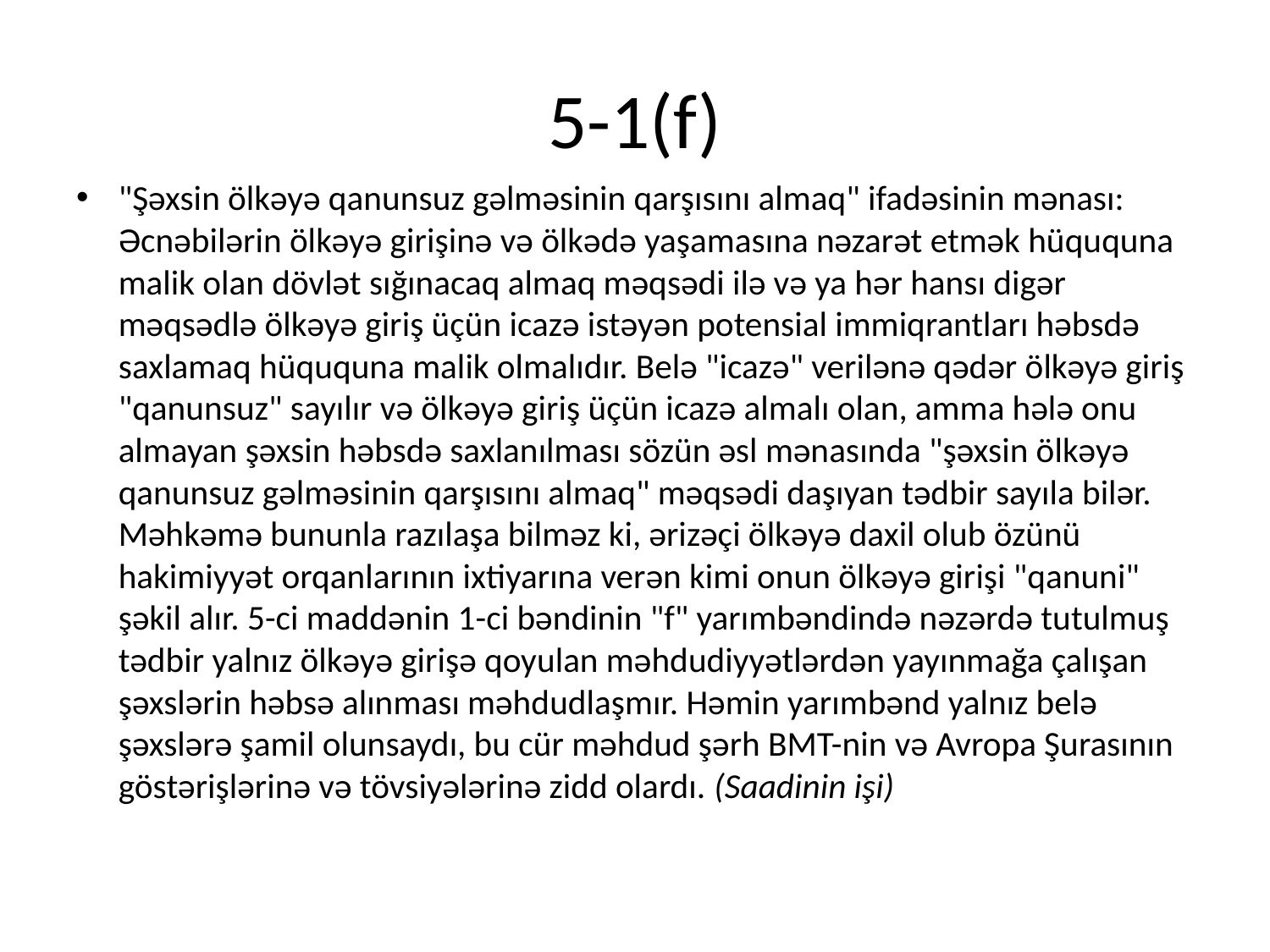

# 5-1(f)
"Şəxsin ölkəyə qanunsuz gəlməsinin qarşısını almaq" ifadəsinin mənası: Əcnəbilərin ölkəyə girişinə və ölkədə yaşamasına nəzarət etmək hüququna malik olan dövlət sığınacaq almaq məqsədi ilə və ya hər hansı digər məqsədlə ölkəyə giriş üçün icazə istəyən potensial immiqrantları həbsdə saxlamaq hüququna malik olmalıdır. Belə "icazə" verilənə qədər ölkəyə giriş "qanunsuz" sayılır və ölkəyə giriş üçün icazə almalı olan, amma hələ onu almayan şəxsin həbsdə saxlanılması sözün əsl mənasında "şəxsin ölkəyə qanunsuz gəlməsinin qarşısını almaq" məqsədi daşıyan tədbir sayıla bilər. Məhkəmə bununla razılaşa bilməz ki, ərizəçi ölkəyə daxil olub özünü hakimiyyət orqanlarının ixtiyarına verən kimi onun ölkəyə girişi "qanuni" şəkil alır. 5-ci maddənin 1-ci bəndinin "f" yarımbəndində nəzərdə tutulmuş tədbir yalnız ölkəyə girişə qoyulan məhdudiyyətlərdən yayınmağa çalışan şəxslərin həbsə alınması məhdudlaşmır. Həmin yarımbənd yalnız belə şəxslərə şamil olunsaydı, bu cür məhdud şərh BMT-nin və Avropa Şurasının göstərişlərinə və tövsiyələrinə zidd olardı. (Saadinin işi)